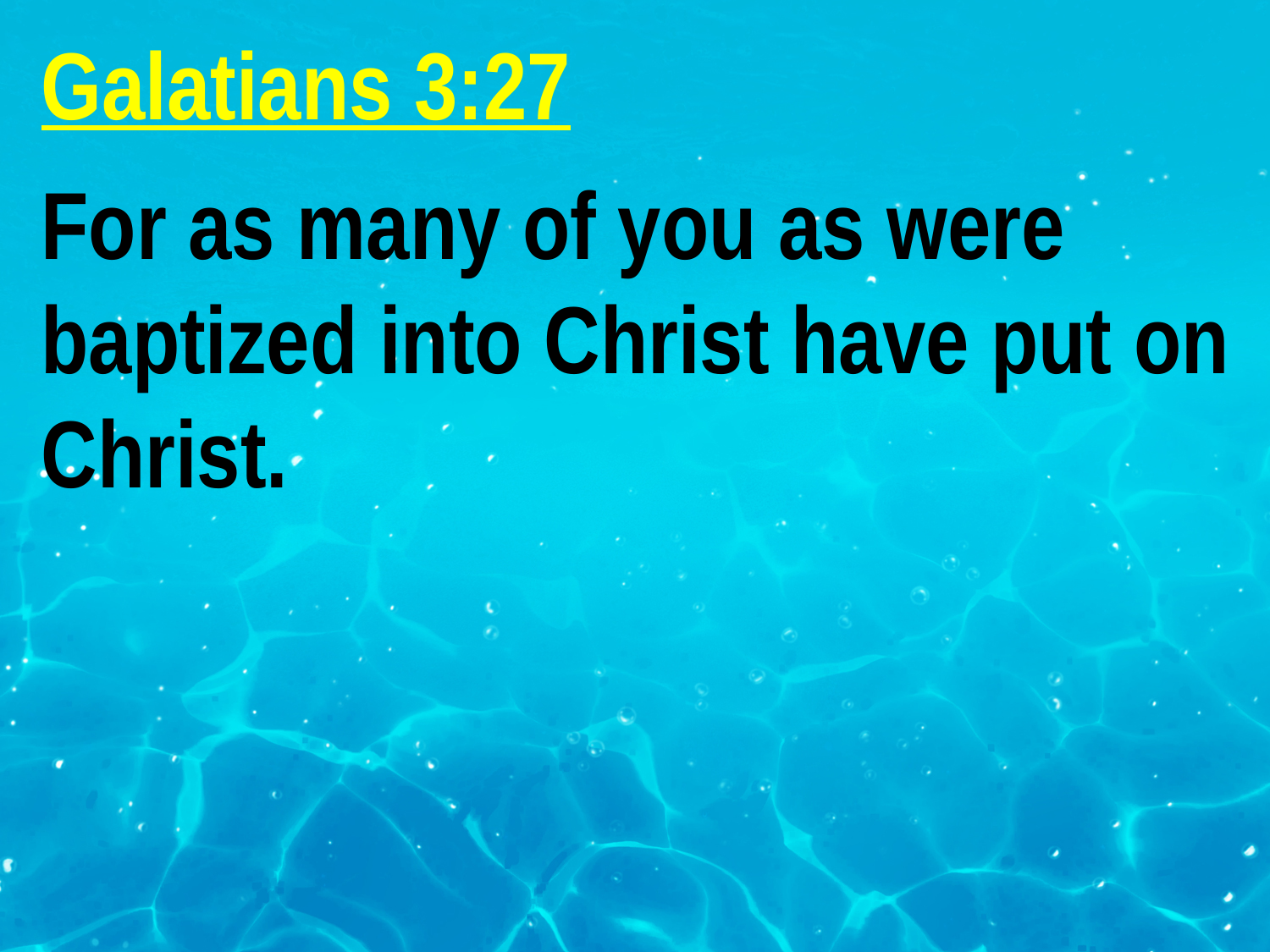

Galatians 3:27

For as many of you as were baptized into Christ have put on Christ.